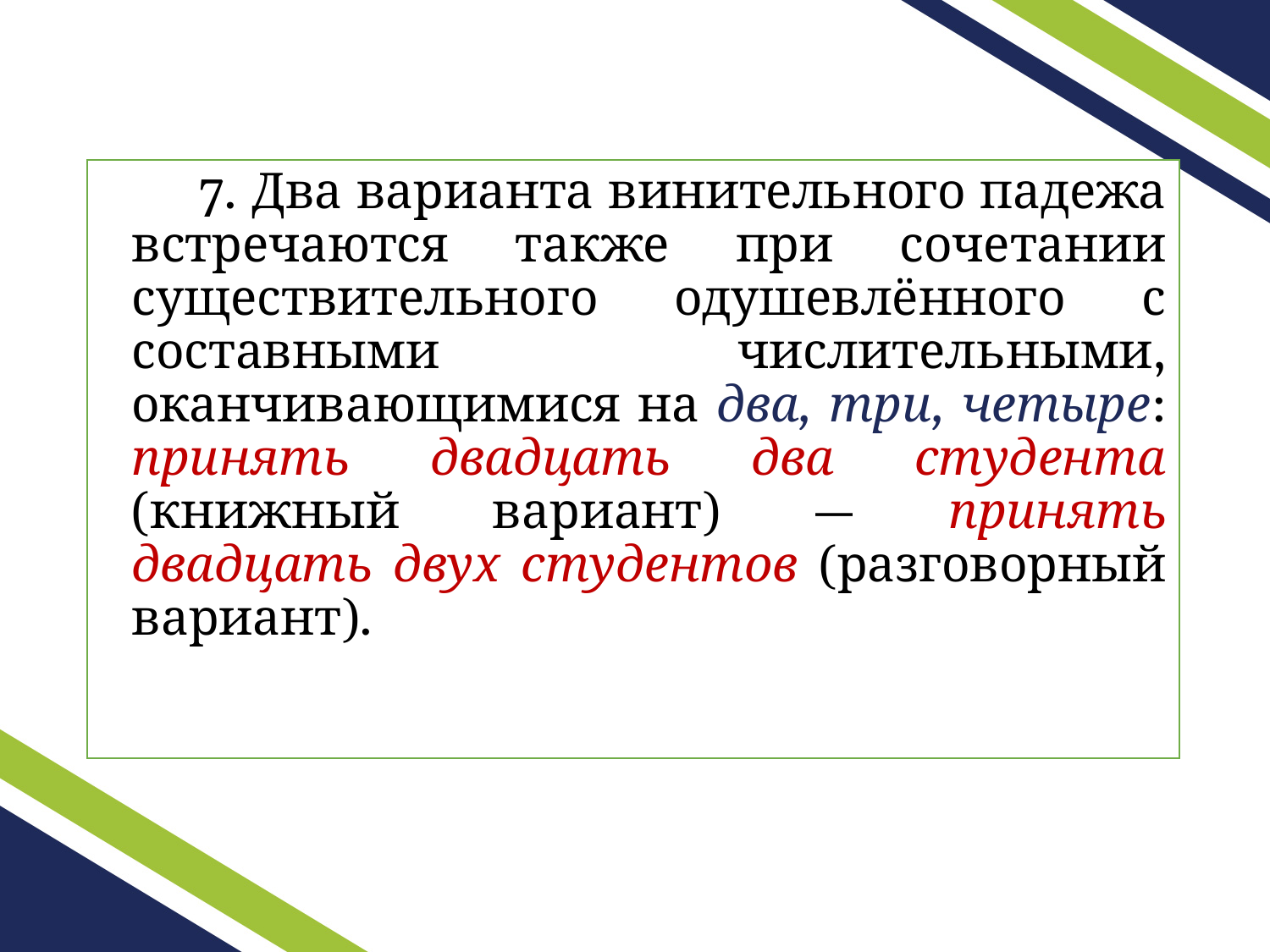

#
       7. Два варианта винительного падежа встречаются также при сочетании существительного одушевлённого с составными числительными, оканчивающимися на два, три, четыре: принять двадцать два студента (книжный вариант) — принять двадцать двух студентов (разговорный вариант).